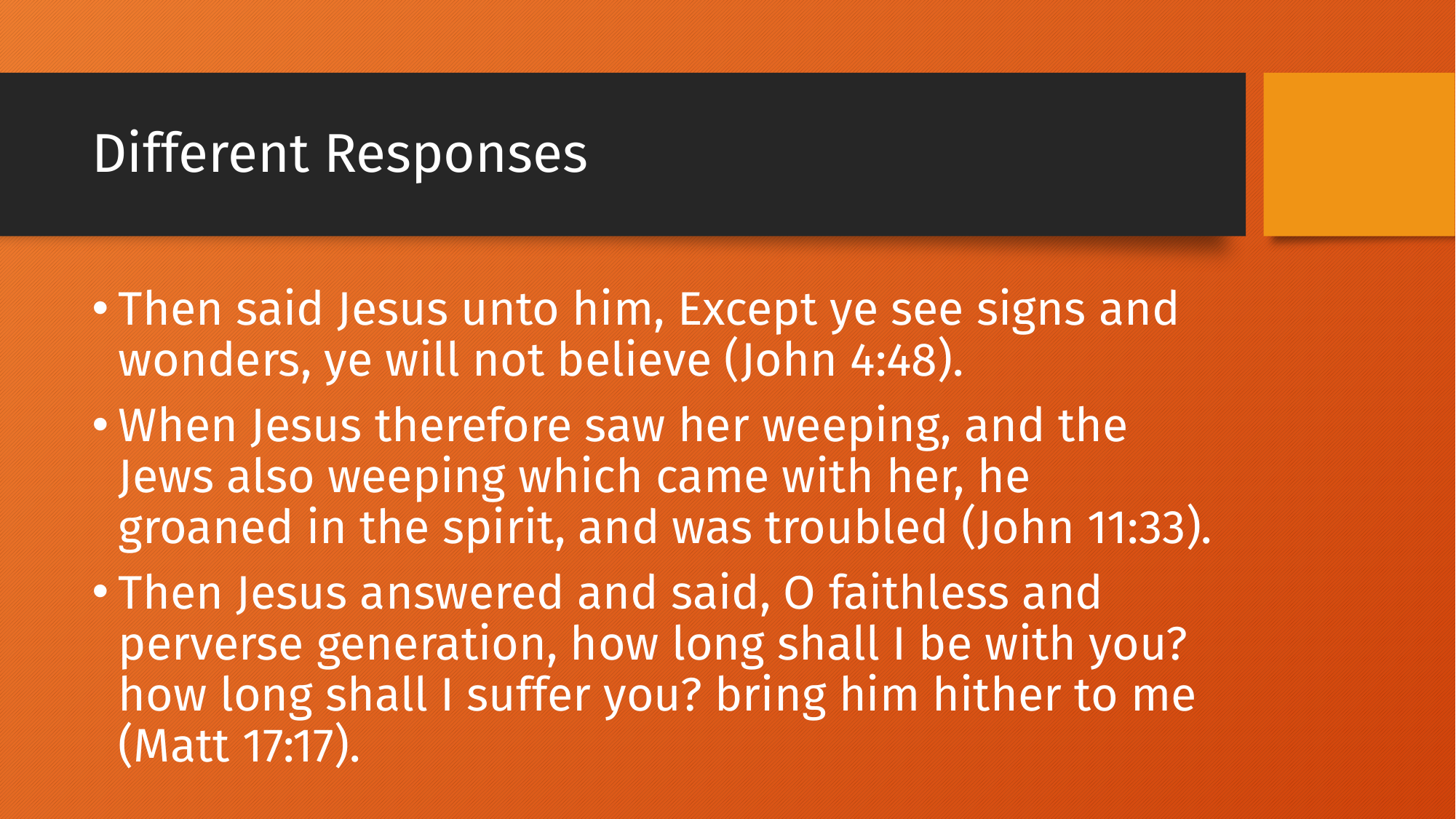

# Different Responses
Then said Jesus unto him, Except ye see signs and wonders, ye will not believe (John 4:48).
When Jesus therefore saw her weeping, and the Jews also weeping which came with her, he groaned in the spirit, and was troubled (John 11:33).
Then Jesus answered and said, O faithless and perverse generation, how long shall I be with you? how long shall I suffer you? bring him hither to me (Matt 17:17).